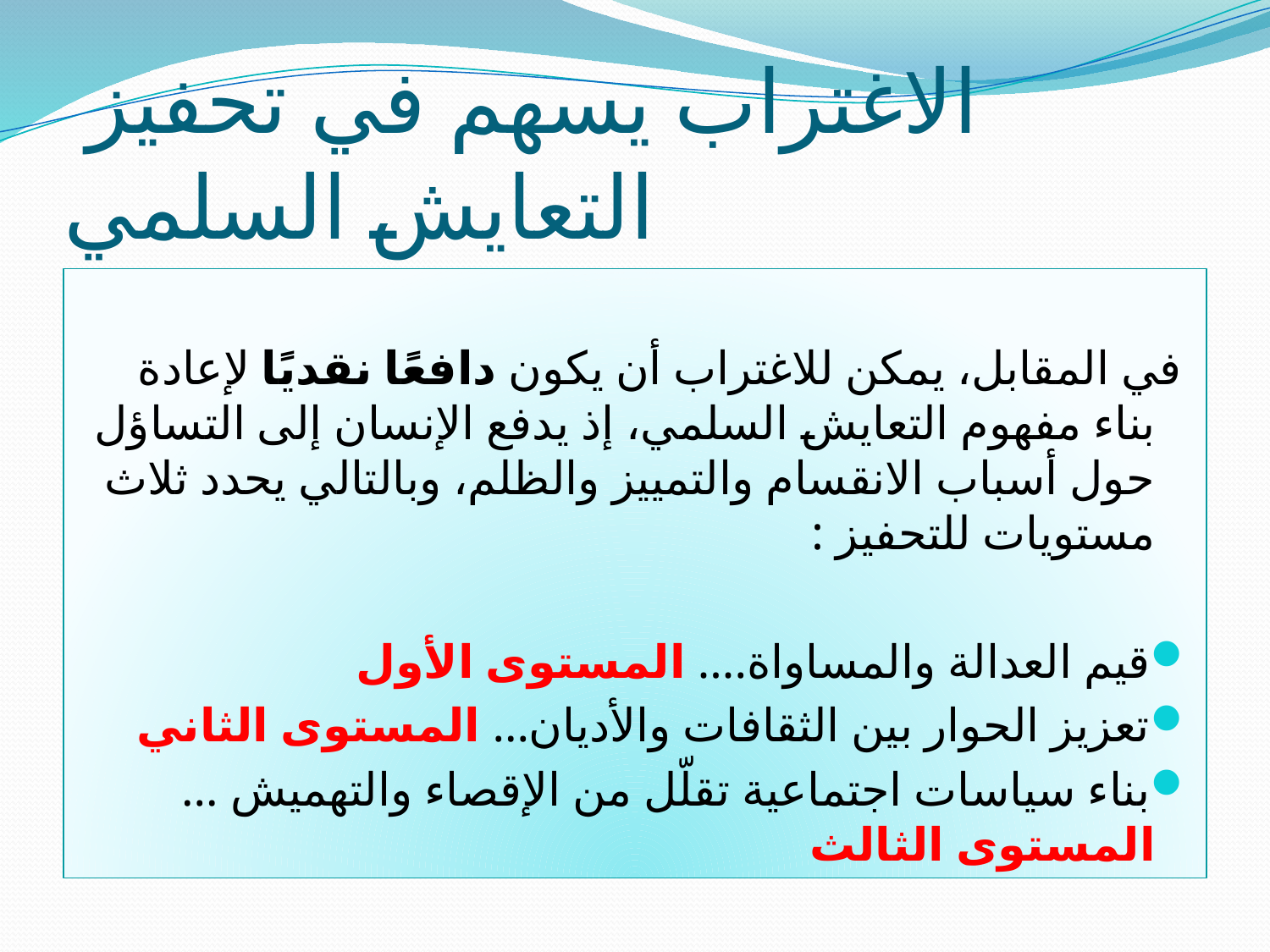

# الاغتراب يسهم في تحفيز  التعايش السلمي

 في المقابل، يمكن للاغتراب أن يكون دافعًا نقديًا لإعادة بناء مفهوم التعايش السلمي، إذ يدفع الإنسان إلى التساؤل حول أسباب الانقسام والتمييز والظلم، وبالتالي يحدد ثلاث مستويات للتحفيز :

قيم العدالة والمساواة.... المستوى الأول
تعزيز الحوار بين الثقافات والأديان... المستوى الثاني
بناء سياسات اجتماعية تقلّل من الإقصاء والتهميش ... المستوى الثالث